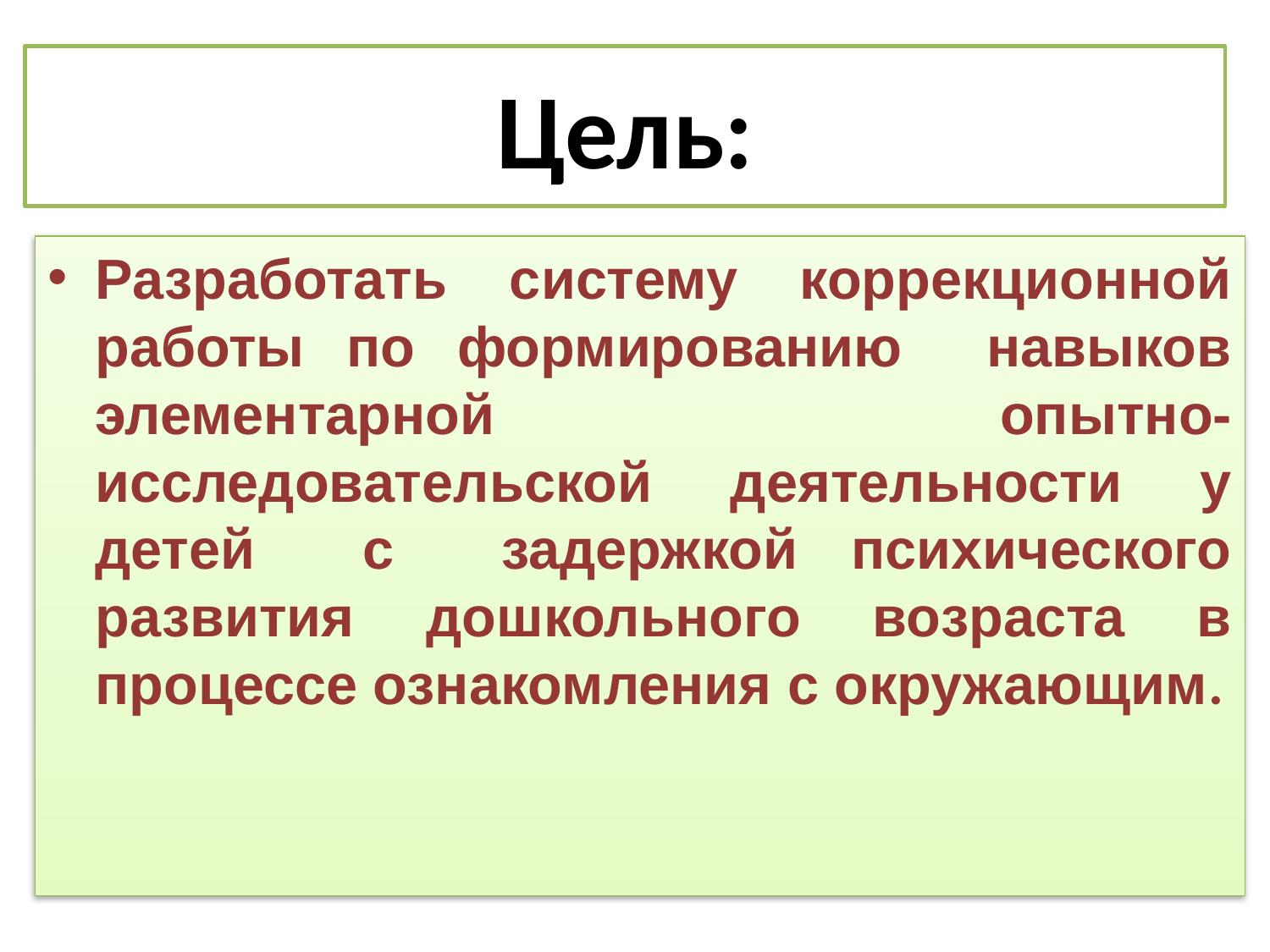

# Цель:
Разработать систему коррекционной работы по формированию  навыков элементарной  опытно-исследовательской деятельности у детей  с  задержкой психического развития дошкольного возраста в процессе ознакомления с окружающим.